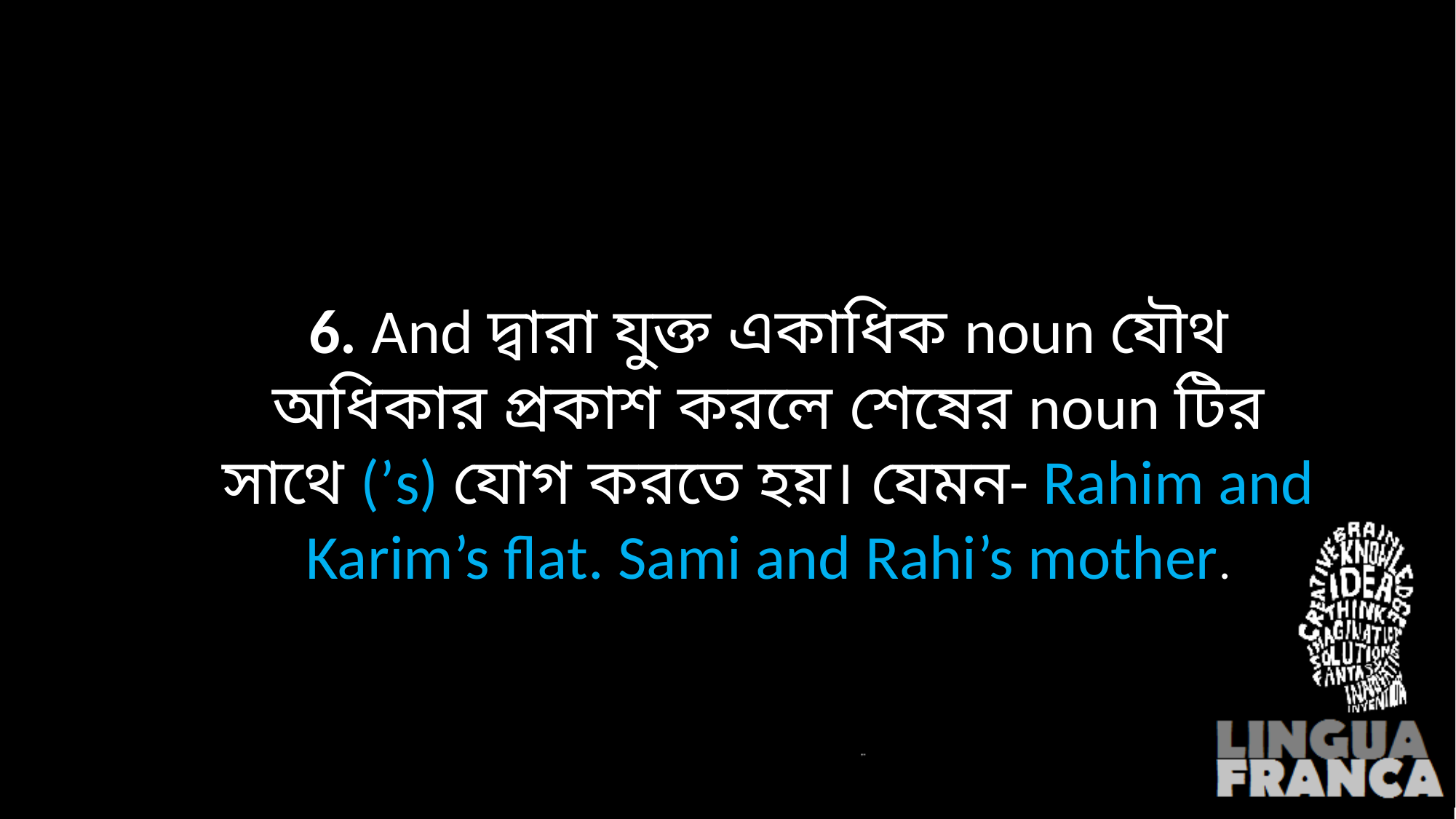

# 6. And দ্বারা যুক্ত একাধিক noun যৌথ অধিকার প্রকাশ করলে শেষের noun টির সাথে (’s) যোগ করতে হয়। যেমন- Rahim and Karim’s flat. Sami and Rahi’s mother.